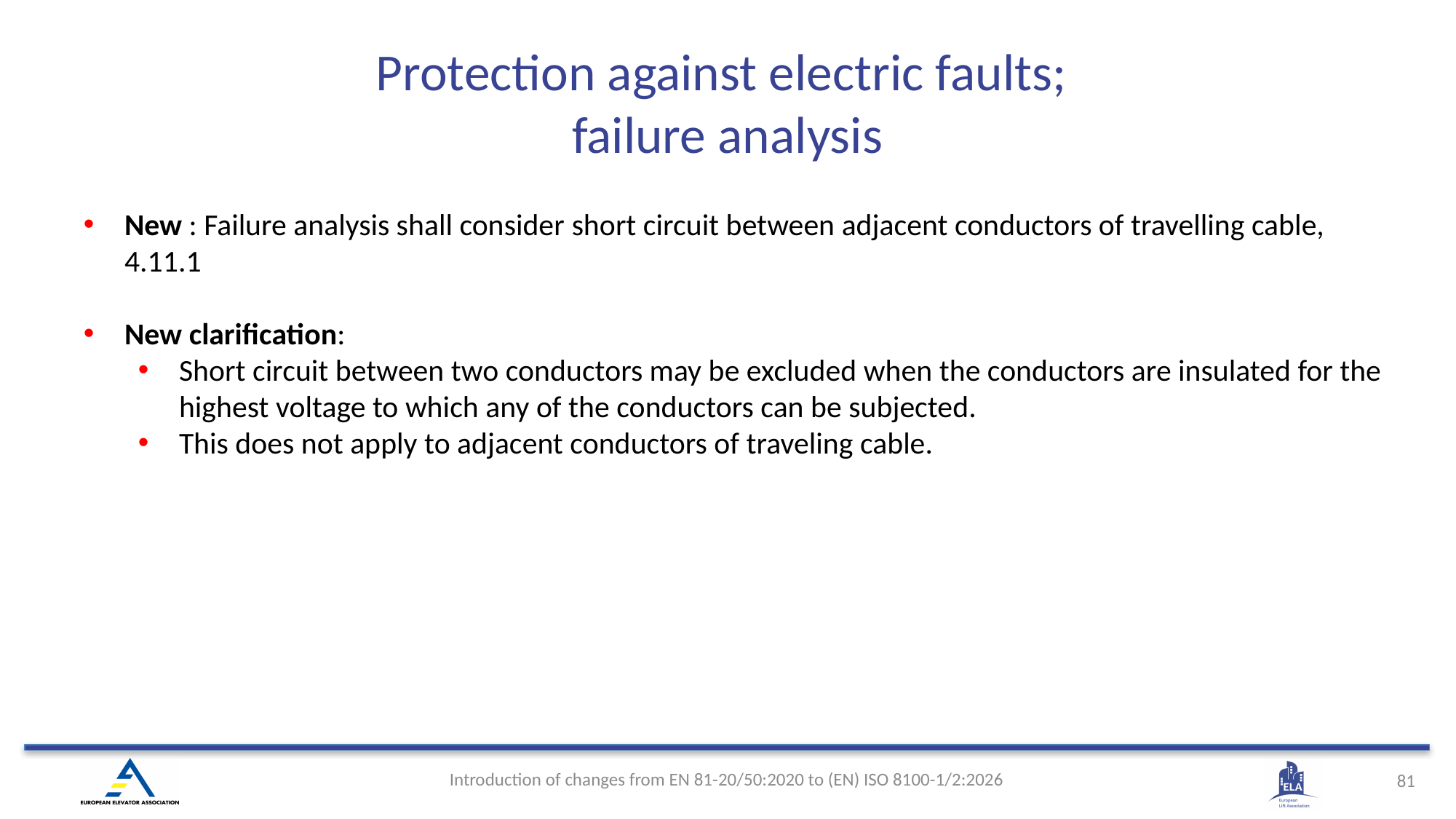

# Protection against electric faults; failure analysis
New : Failure analysis shall consider short circuit between adjacent conductors of travelling cable, 4.11.1

New clarification:
Short circuit between two conductors may be excluded when the conductors are insulated for the highest voltage to which any of the conductors can be subjected.
This does not apply to adjacent conductors of traveling cable.